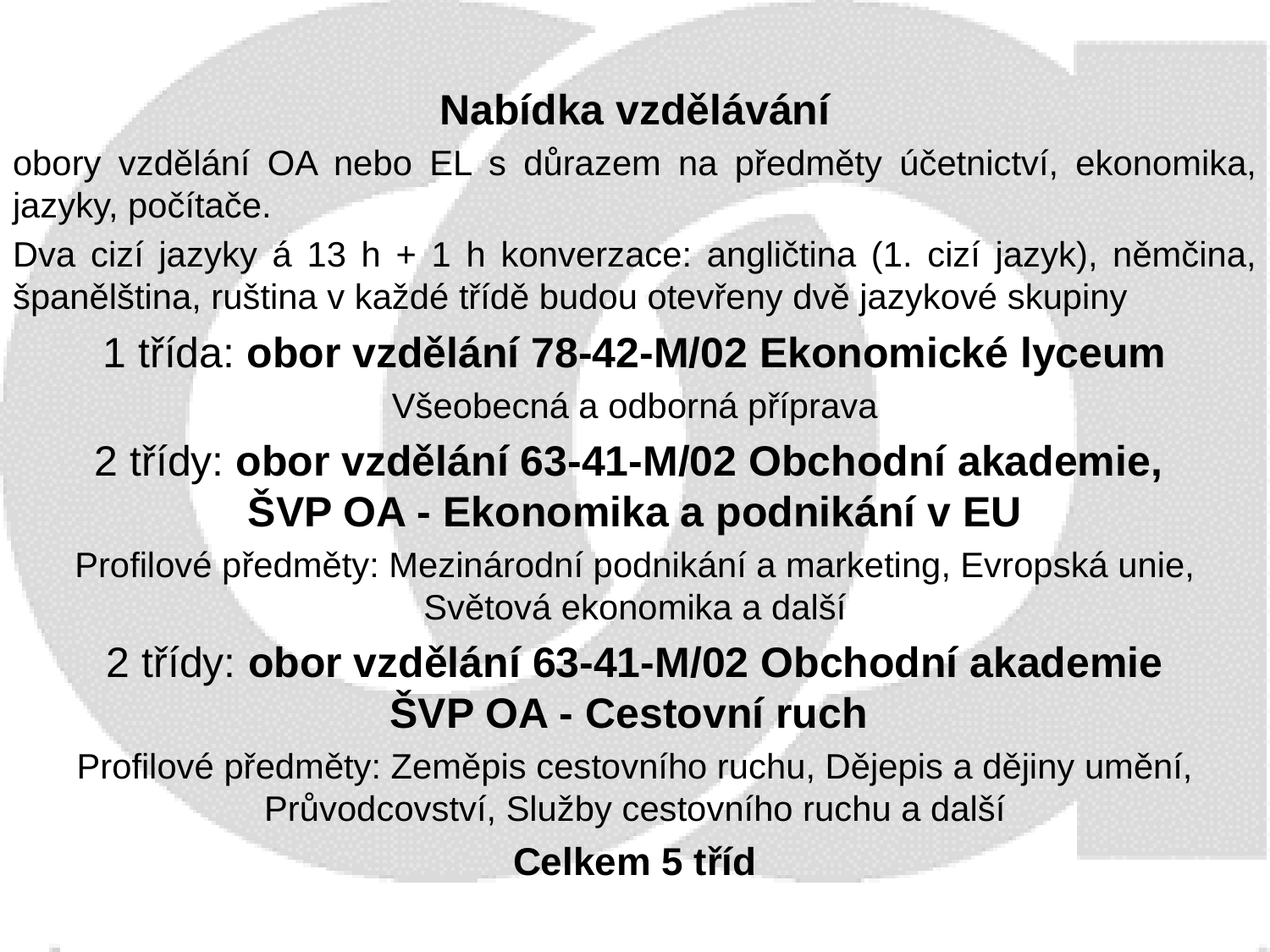

Nabídka vzdělávání
obory vzdělání OA nebo EL s důrazem na předměty účetnictví, ekonomika, jazyky, počítače.
Dva cizí jazyky á 13 h + 1 h konverzace: angličtina (1. cizí jazyk), němčina, španělština, ruština v každé třídě budou otevřeny dvě jazykové skupiny
1 třída: obor vzdělání 78-42-M/02 Ekonomické lyceum
Všeobecná a odborná příprava
2 třídy: obor vzdělání 63-41-M/02 Obchodní akademie,
ŠVP OA - Ekonomika a podnikání v EU
Profilové předměty: Mezinárodní podnikání a marketing, Evropská unie, Světová ekonomika a další
2 třídy: obor vzdělání 63-41-M/02 Obchodní akademie
ŠVP OA - Cestovní ruch
Profilové předměty: Zeměpis cestovního ruchu, Dějepis a dějiny umění, Průvodcovství, Služby cestovního ruchu a další
Celkem 5 tříd